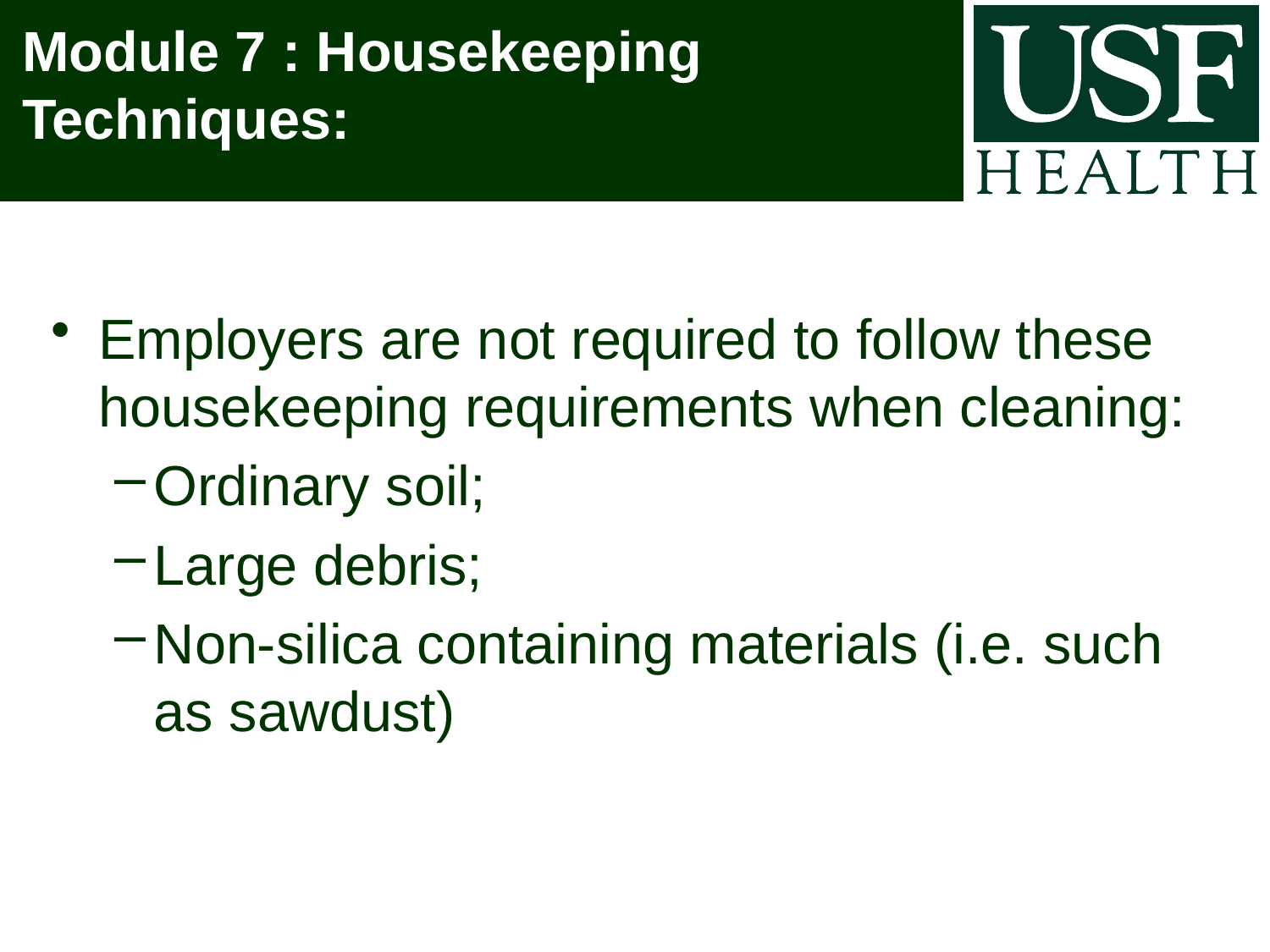

# Module 7 : Housekeeping Techniques:
Employers are not required to follow these housekeeping requirements when cleaning:
Ordinary soil;
Large debris;
Non-silica containing materials (i.e. such as sawdust)